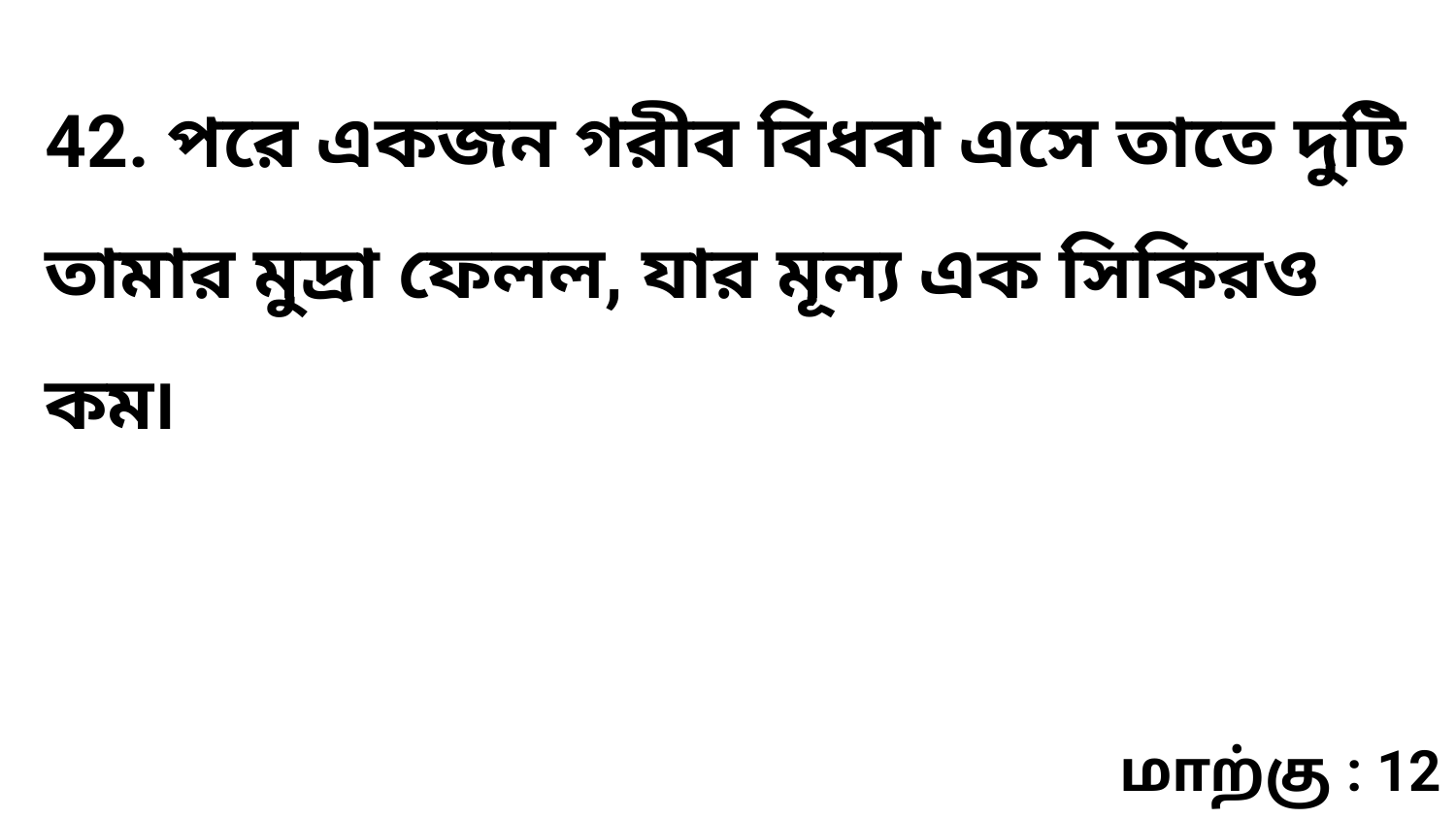

42. পরে একজন গরীব বিধবা এসে তাতে দুটি তামার মুদ্রা ফেলল, যার মূল্য এক সিকিরও কম৷
மாற்கு : 12